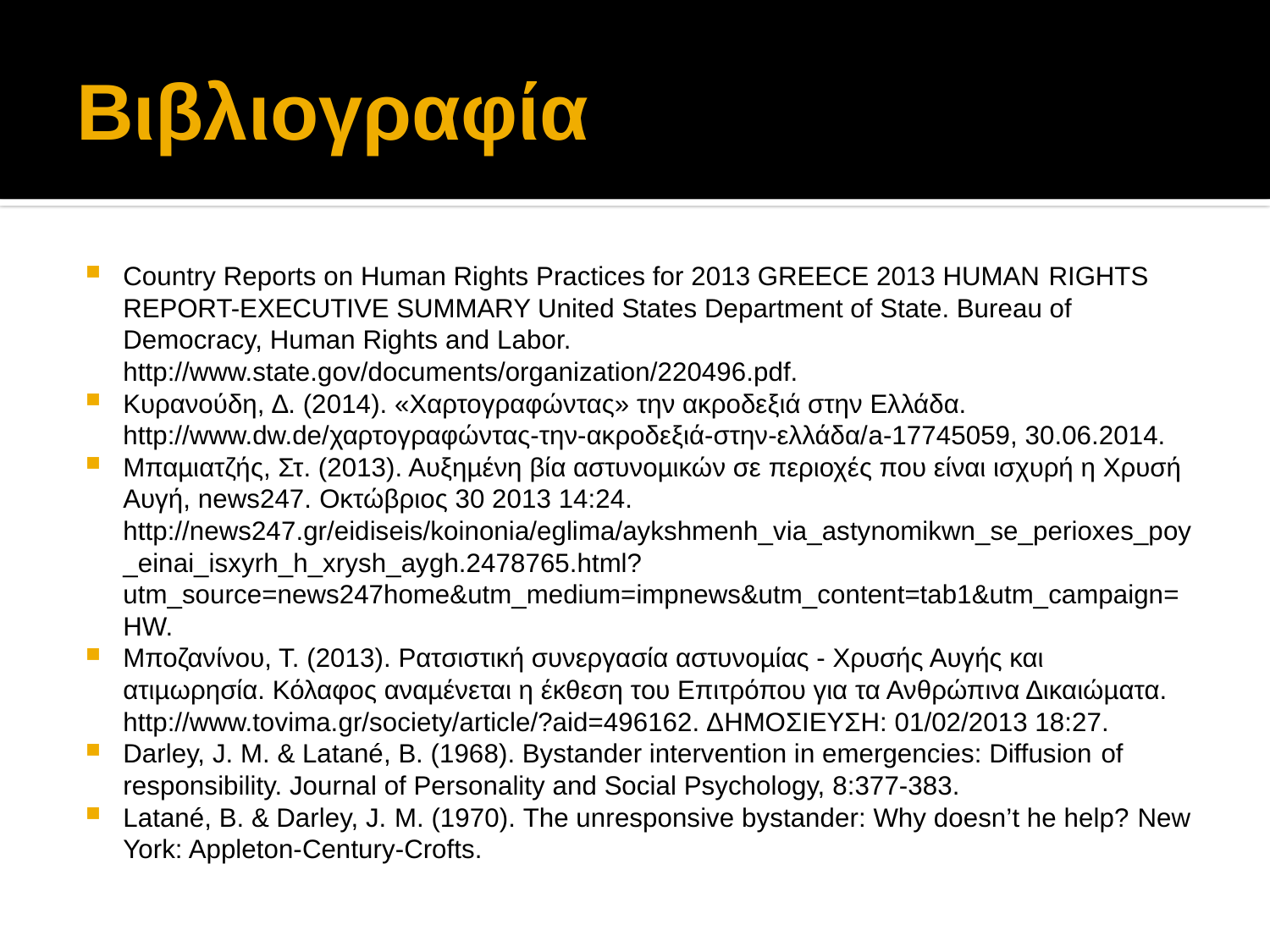

# Βιβλιογραφία
Country Reports on Human Rights Practices for 2013 GREECE 2013 HUMAN RIGHTS REPORT-EXECUTIVE SUMMARY United States Department of State. Bureau of Democracy, Human Rights and Labor. http://www.state.gov/documents/organization/220496.pdf.
Κυρανούδη, ∆. (2014). «Χαρτογραφώντας» την ακροδεξιά στην Ελλάδα. http://www.dw.de/χαρτογραφώντας-την-ακροδεξιά-στην-ελλάδα/a-17745059, 30.06.2014.
Μπαµιατζής, Στ. (2013). Αυξηµένη βία αστυνοµικών σε περιοχές που είναι ισχυρή η Χρυσή Αυγή, news247. Οκτώβριος 30 2013 14:24. http://news247.gr/eidiseis/koinonia/eglima/aykshmenh_via_astynomikwn_se_perioxes_poy_einai_isxyrh_h_xrysh_aygh.2478765.html?utm_source=news247home&utm_medium=impnews&utm_content=tab1&utm_campaign=HW.
Μποζανίνου, Τ. (2013). Ρατσιστική συνεργασία αστυνοµίας - Χρυσής Αυγής και ατιµωρησία. Κόλαφος αναµένεται η έκθεση του Επιτρόπου για τα Ανθρώπινα Δικαιώµατα. http://www.tovima.gr/society/article/?aid=496162. ∆ΗΜΟΣΙΕΥΣΗ: 01/02/2013 18:27.
Darley, J. M. & Latané, B. (1968). Bystander intervention in emergencies: Diffusion of responsibility. Journal of Personality and Social Psychology, 8:377-383.
Latané, B. & Darley, J. Μ. (1970). The unresponsive bystander: Why doesn’t he help? New York: Appleton-Century-Crofts.